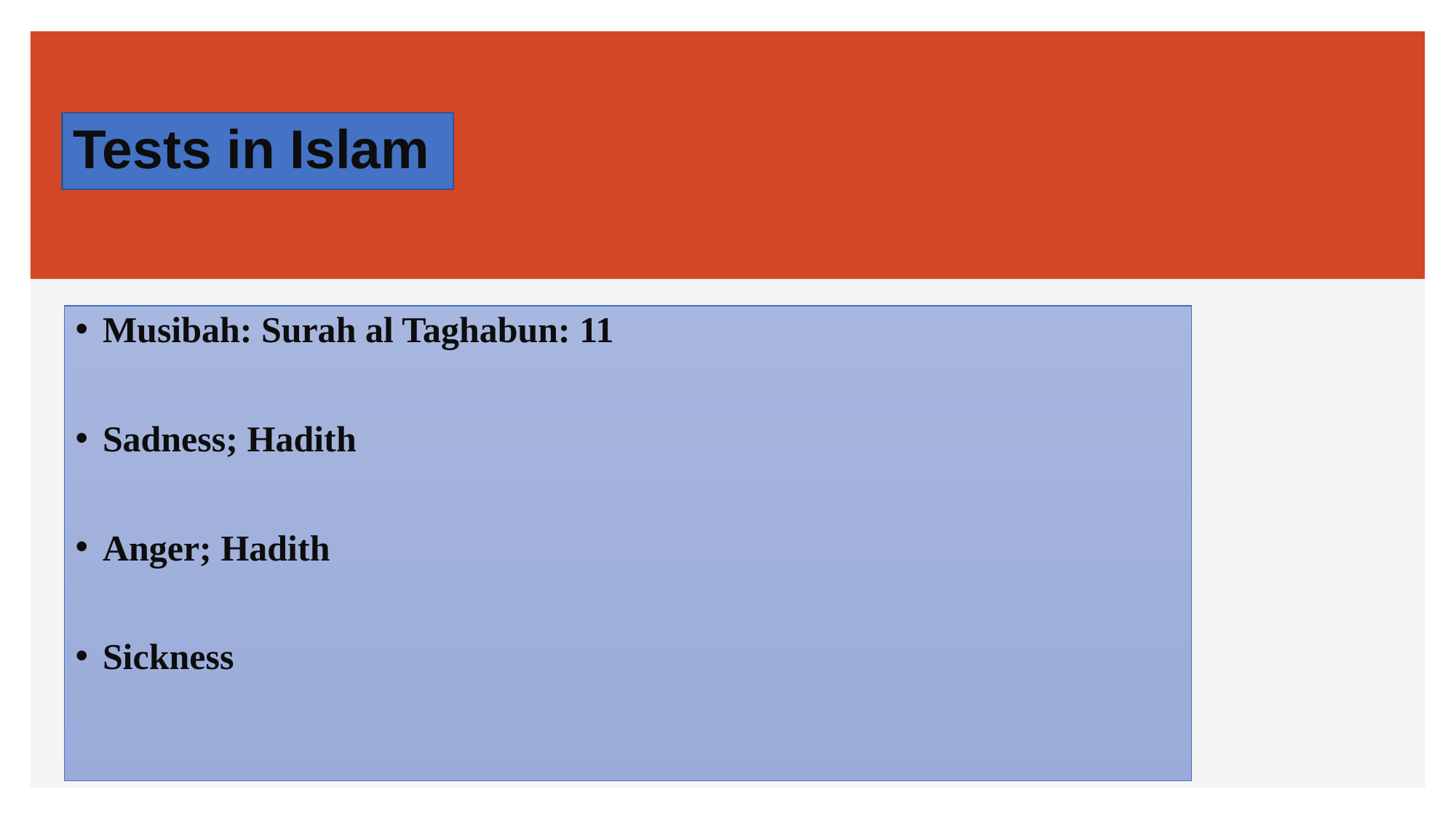

# Tests in Islam
Musibah: Surah al Taghabun: 11

Sadness; Hadith

Anger; Hadith

Sickness